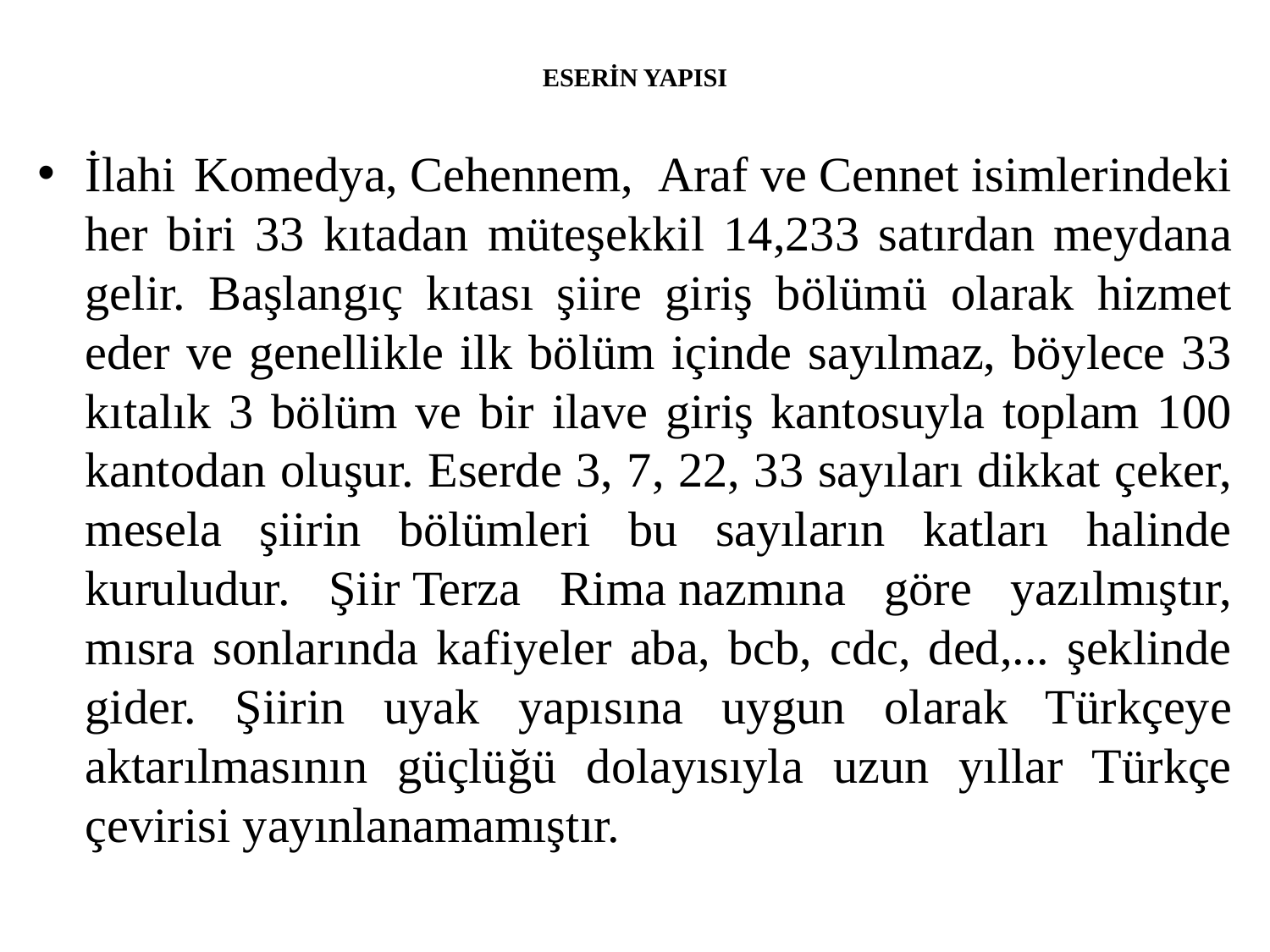

# ESERİN YAPISI
İlahi Komedya, Cehennem,  Araf ve Cennet isimlerindeki her biri 33 kıtadan müteşekkil 14,233 satırdan meydana gelir. Başlangıç kıtası şiire giriş bölümü olarak hizmet eder ve genellikle ilk bölüm içinde sayılmaz, böylece 33 kıtalık 3 bölüm ve bir ilave giriş kantosuyla toplam 100 kantodan oluşur. Eserde 3, 7, 22, 33 sayıları dikkat çeker, mesela şiirin bölümleri bu sayıların katları halinde kuruludur. Şiir Terza Rima nazmına göre yazılmıştır, mısra sonlarında kafiyeler aba, bcb, cdc, ded,... şeklinde gider. Şiirin uyak yapısına uygun olarak Türkçeye aktarılmasının güçlüğü dolayısıyla uzun yıllar Türkçe çevirisi yayınlanamamıştır.